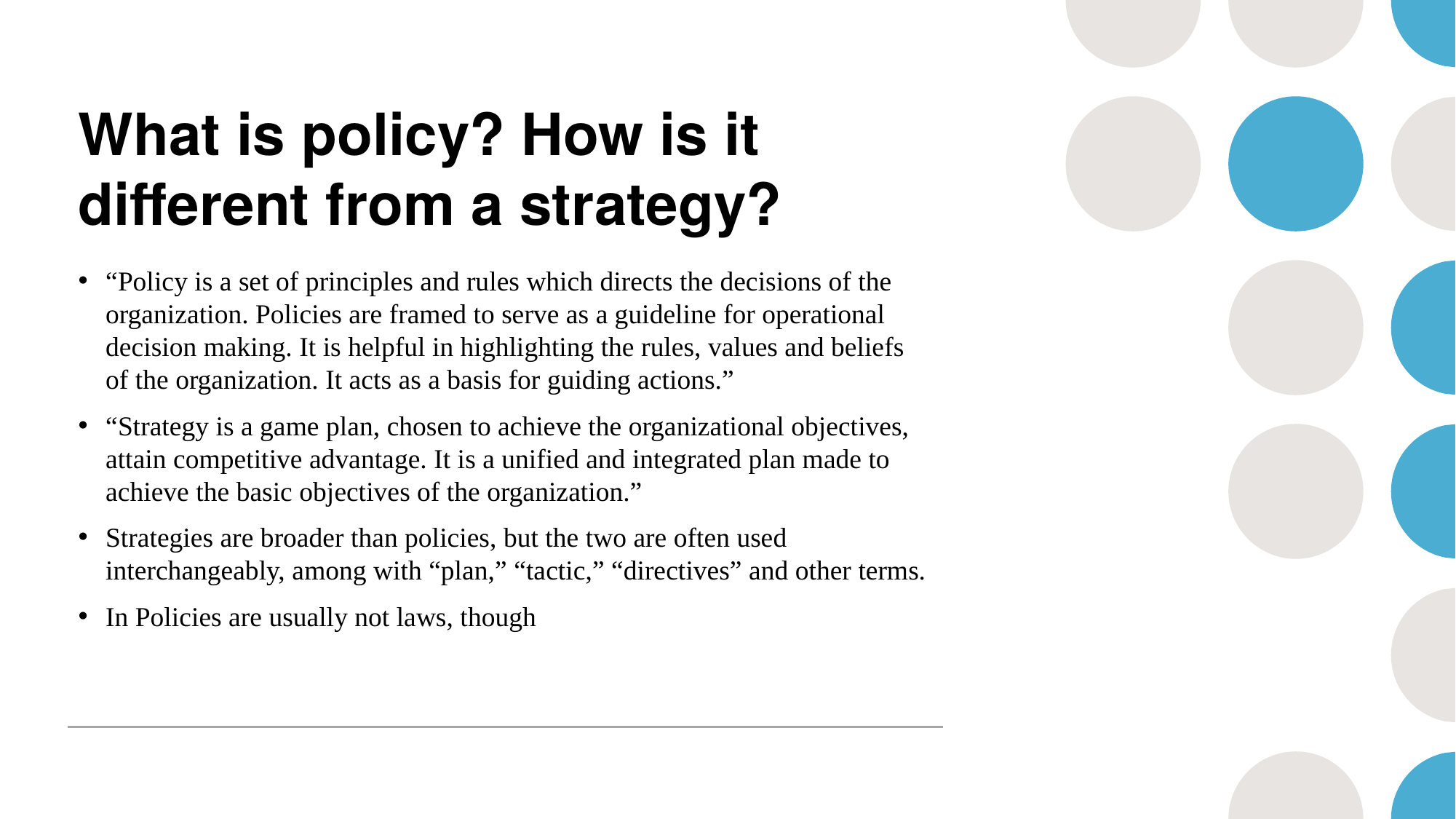

# What is policy? How is it different from a strategy?
“Policy is a set of principles and rules which directs the decisions of the organization. Policies are framed to serve as a guideline for operational decision making. It is helpful in highlighting the rules, values and beliefs of the organization. It acts as a basis for guiding actions.”
“Strategy is a game plan, chosen to achieve the organizational objectives, attain competitive advantage. It is a unified and integrated plan made to achieve the basic objectives of the organization.”
Strategies are broader than policies, but the two are often used interchangeably, among with “plan,” “tactic,” “directives” and other terms.
In Policies are usually not laws, though